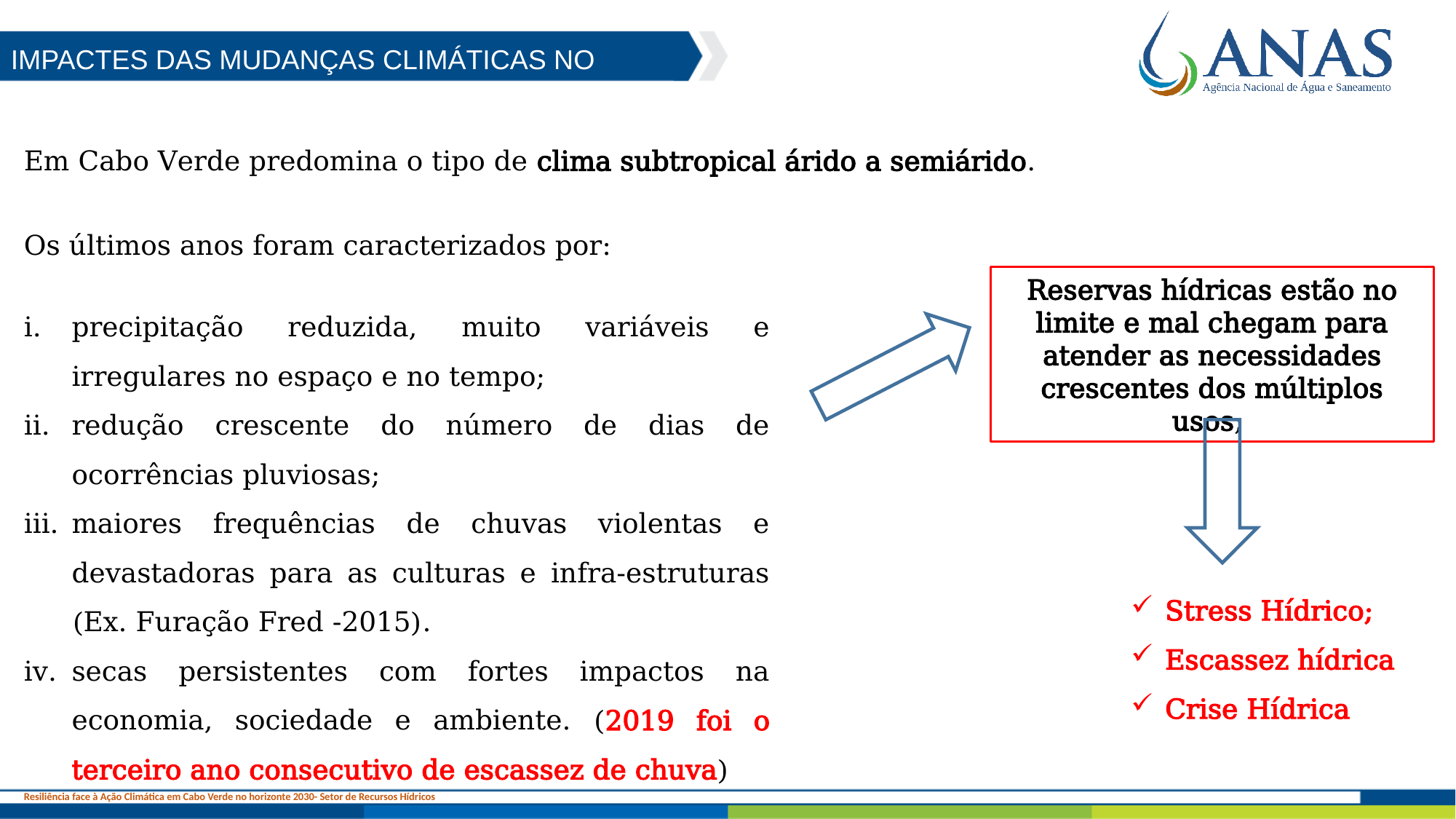

Impactes das mudanças climáticas no sector dos RH
Em Cabo Verde predomina o tipo de clima subtropical árido a semiárido.

Os últimos anos foram caracterizados por:

precipitação reduzida, muito variáveis e irregulares no espaço e no tempo;
redução crescente do número de dias de ocorrências pluviosas;
maiores frequências de chuvas violentas e devastadoras para as culturas e infra-estruturas (Ex. Furação Fred -2015).
secas persistentes com fortes impactos na economia, sociedade e ambiente. (2019 foi o terceiro ano consecutivo de escassez de chuva)

Reservas hídricas estão no limite e mal chegam para atender as necessidades crescentes dos múltiplos usos;

Stress Hídrico;
Escassez hídrica
Crise Hídrica
Resiliência face à Ação Climática em Cabo Verde no horizonte 2030- Setor de Recursos Hídricos